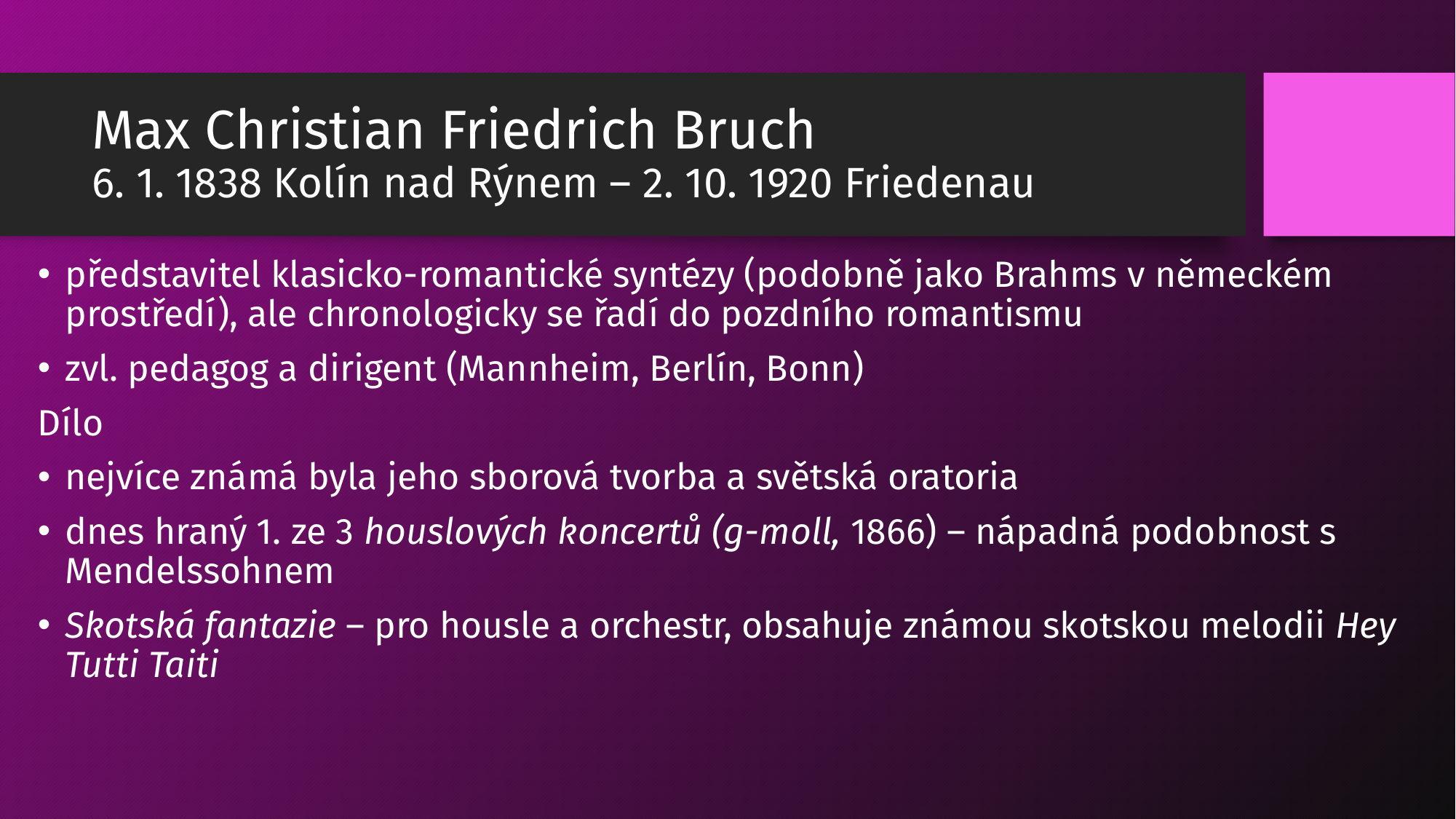

# Max Christian Friedrich Bruch 6. 1. 1838 Kolín nad Rýnem – 2. 10. 1920 Friedenau
představitel klasicko-romantické syntézy (podobně jako Brahms v německém prostředí), ale chronologicky se řadí do pozdního romantismu
zvl. pedagog a dirigent (Mannheim, Berlín, Bonn)
Dílo
nejvíce známá byla jeho sborová tvorba a světská oratoria
dnes hraný 1. ze 3 houslových koncertů (g-moll, 1866) – nápadná podobnost s Mendelssohnem
Skotská fantazie – pro housle a orchestr, obsahuje známou skotskou melodii Hey Tutti Taiti